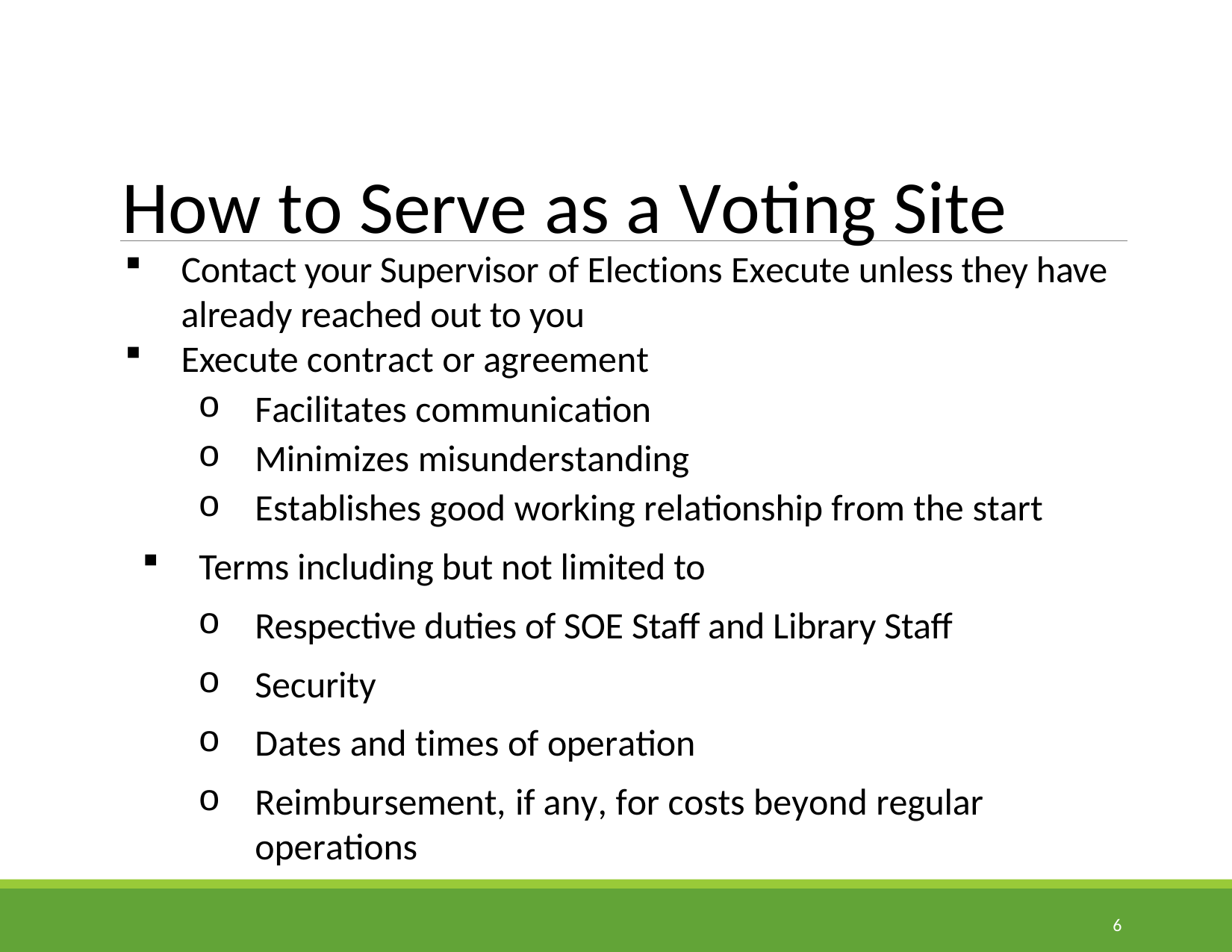

# How to Serve as a Voting Site

Contact your Supervisor of Elections Execute unless they have already reached out to you
Execute contract or agreement
Facilitates communication
Minimizes misunderstanding
Establishes good working relationship from the start
Terms including but not limited to
Respective duties of SOE Staff and Library Staff
Security
Dates and times of operation
Reimbursement, if any, for costs beyond regular operations
6